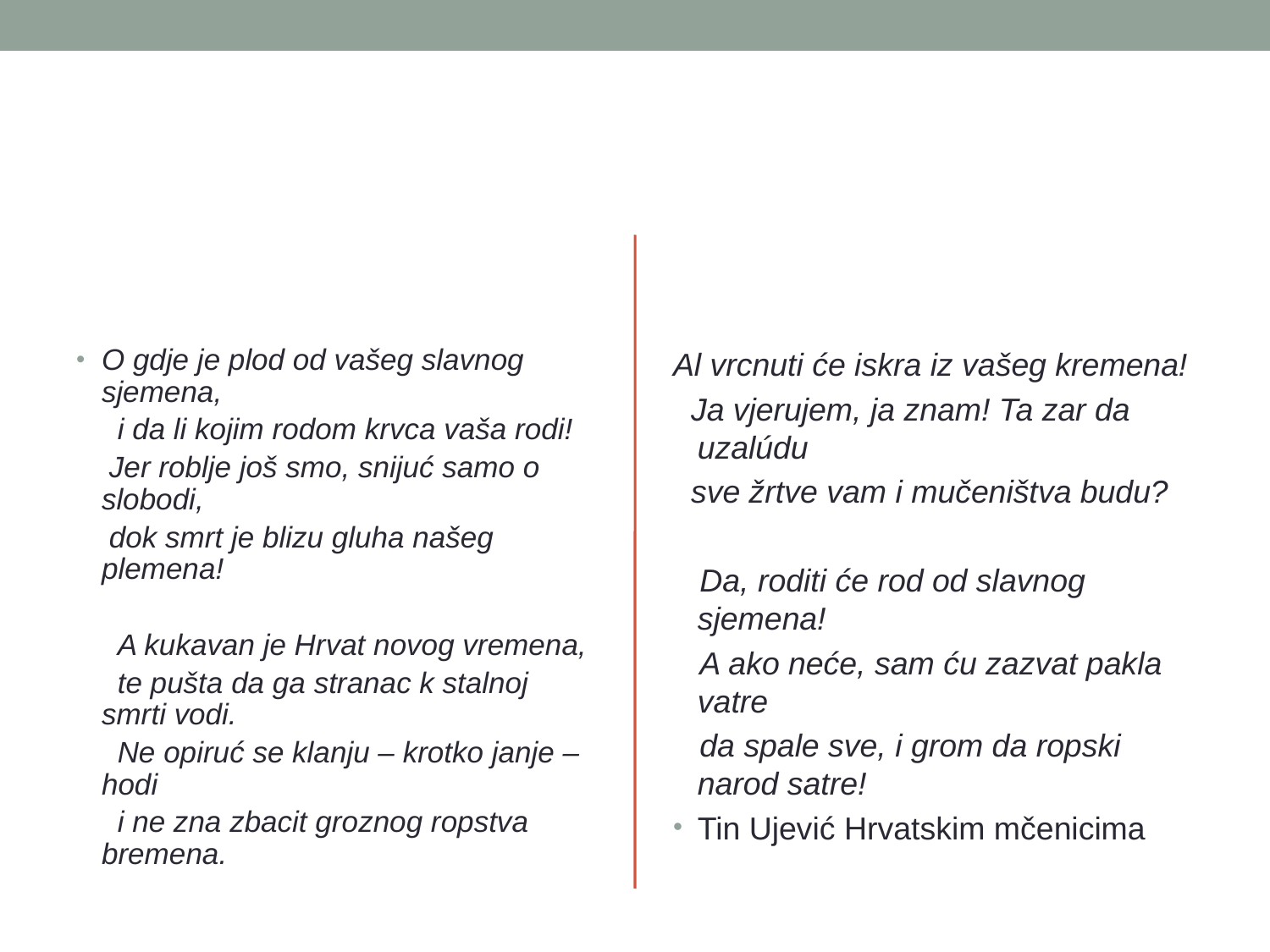

#

O gdje je plod od vašeg slavnog sjemena,
     i da li kojim rodom krvca vaša rodi!
    Jer roblje još smo, snijuć samo o slobodi,
    dok smrt je blizu gluha našeg plemena!

     A kukavan je Hrvat novog vremena,
     te pušta da ga stranac k stalnoj smrti vodi.
     Ne opiruć se klanju – krotko janje – hodi
     i ne zna zbacit groznog ropstva bremena.
Al vrcnuti će iskra iz vašeg kremena!
  Ja vjerujem, ja znam! Ta zar da uzalúdu
  sve žrtve vam i mučeništva budu?

   Da, roditi će rod od slavnog sjemena!
   A ako neće, sam ću zazvat pakla vatre
   da spale sve, i grom da ropski narod satre!
Tin Ujević Hrvatskim mčenicima